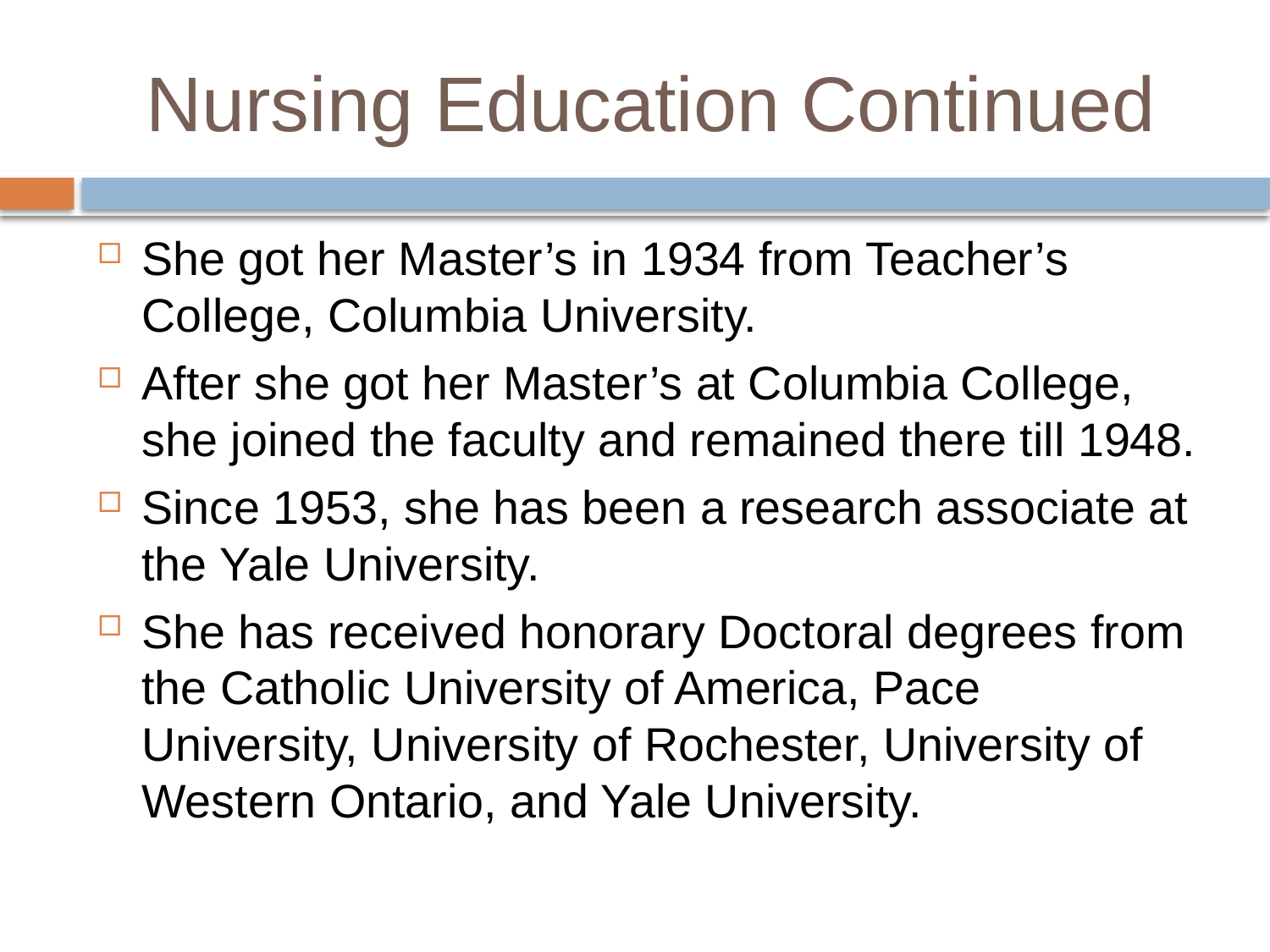

# Nursing Education Continued
She got her Master’s in 1934 from Teacher’s College, Columbia University.
After she got her Master’s at Columbia College, she joined the faculty and remained there till 1948.
Since 1953, she has been a research associate at the Yale University.
She has received honorary Doctoral degrees from the Catholic University of America, Pace University, University of Rochester, University of Western Ontario, and Yale University.